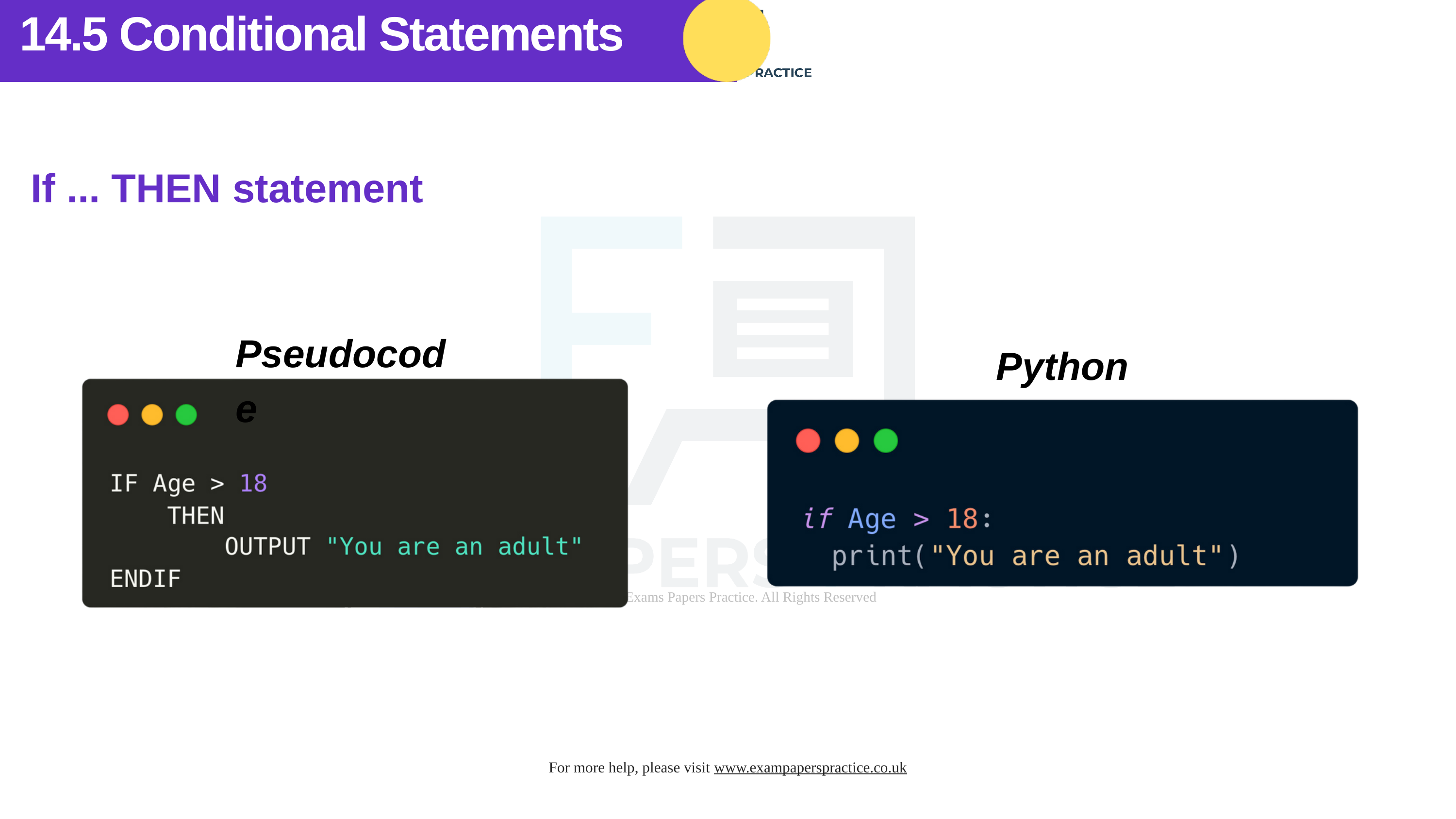

14.5 Conditional Statements
If ... THEN statement

Pseudocode
Python